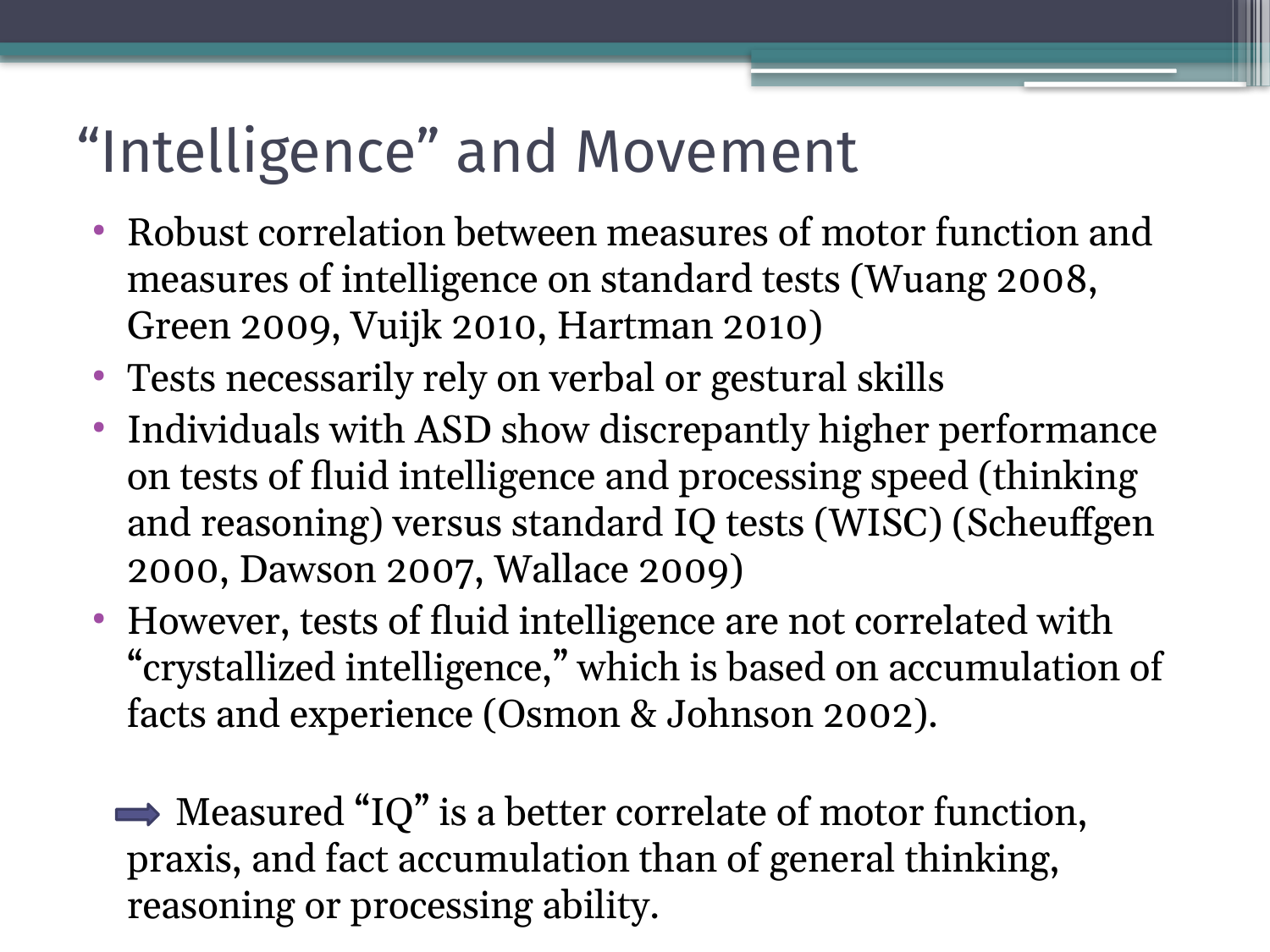

# “Intelligence” and Movement
Robust correlation between measures of motor function and measures of intelligence on standard tests (Wuang 2008, Green 2009, Vuijk 2010, Hartman 2010)
Tests necessarily rely on verbal or gestural skills
Individuals with ASD show discrepantly higher performance on tests of fluid intelligence and processing speed (thinking and reasoning) versus standard IQ tests (WISC) (Scheuffgen 2000, Dawson 2007, Wallace 2009)
However, tests of fluid intelligence are not correlated with “crystallized intelligence,” which is based on accumulation of facts and experience (Osmon & Johnson 2002).
         Measured “IQ” is a better correlate of motor function, praxis, and fact accumulation than of general thinking, reasoning or processing ability.